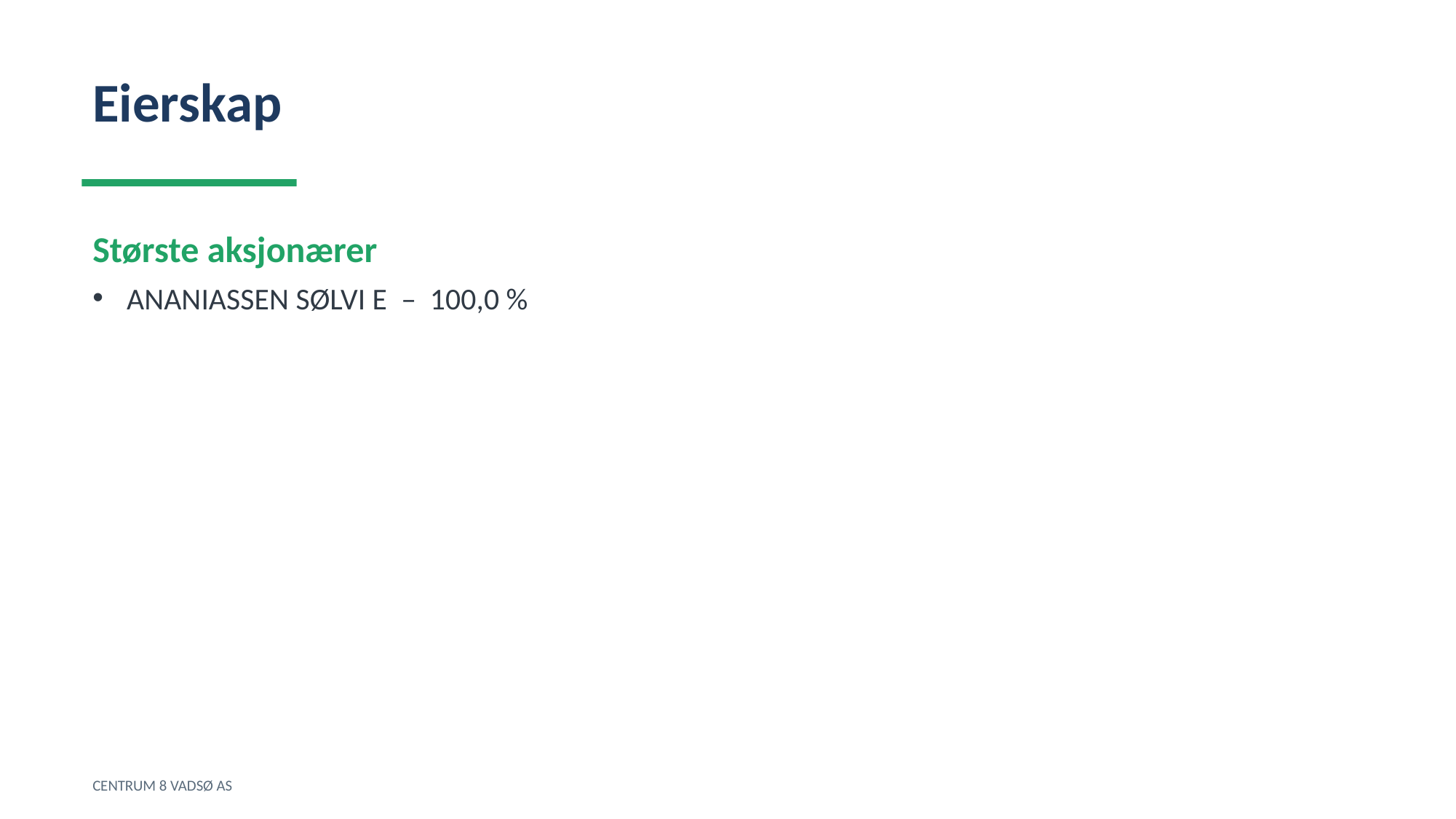

Eierskap

Største aksjonærer
ANANIASSEN SØLVI E  –  100,0 %
CENTRUM 8 VADSØ AS